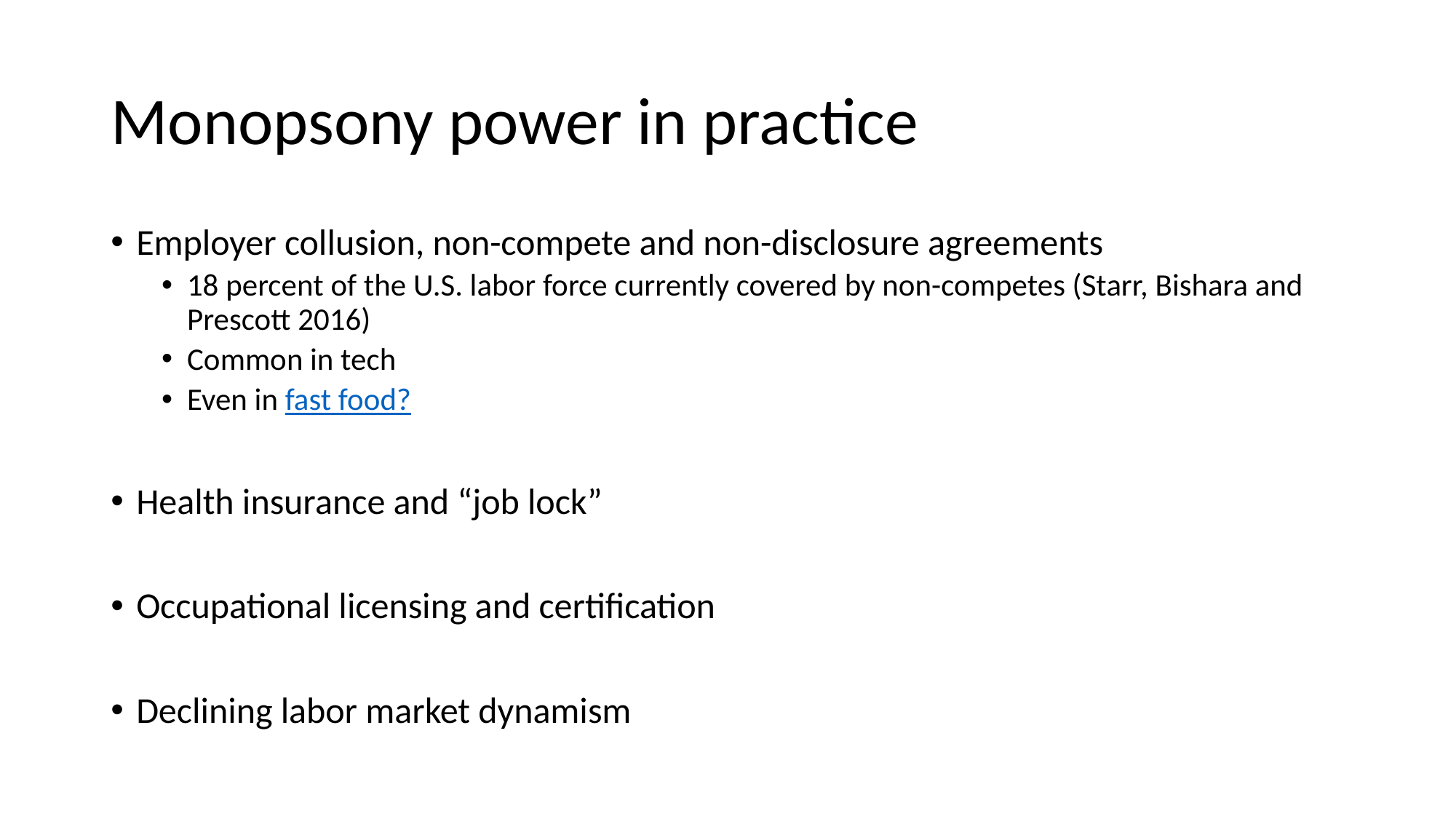

# Monopsony power in practice
Employer collusion, non-compete and non-disclosure agreements
18 percent of the U.S. labor force currently covered by non-competes (Starr, Bishara and Prescott 2016)
Common in tech
Even in fast food?

Health insurance and “job lock”

Occupational licensing and certification

Declining labor market dynamism